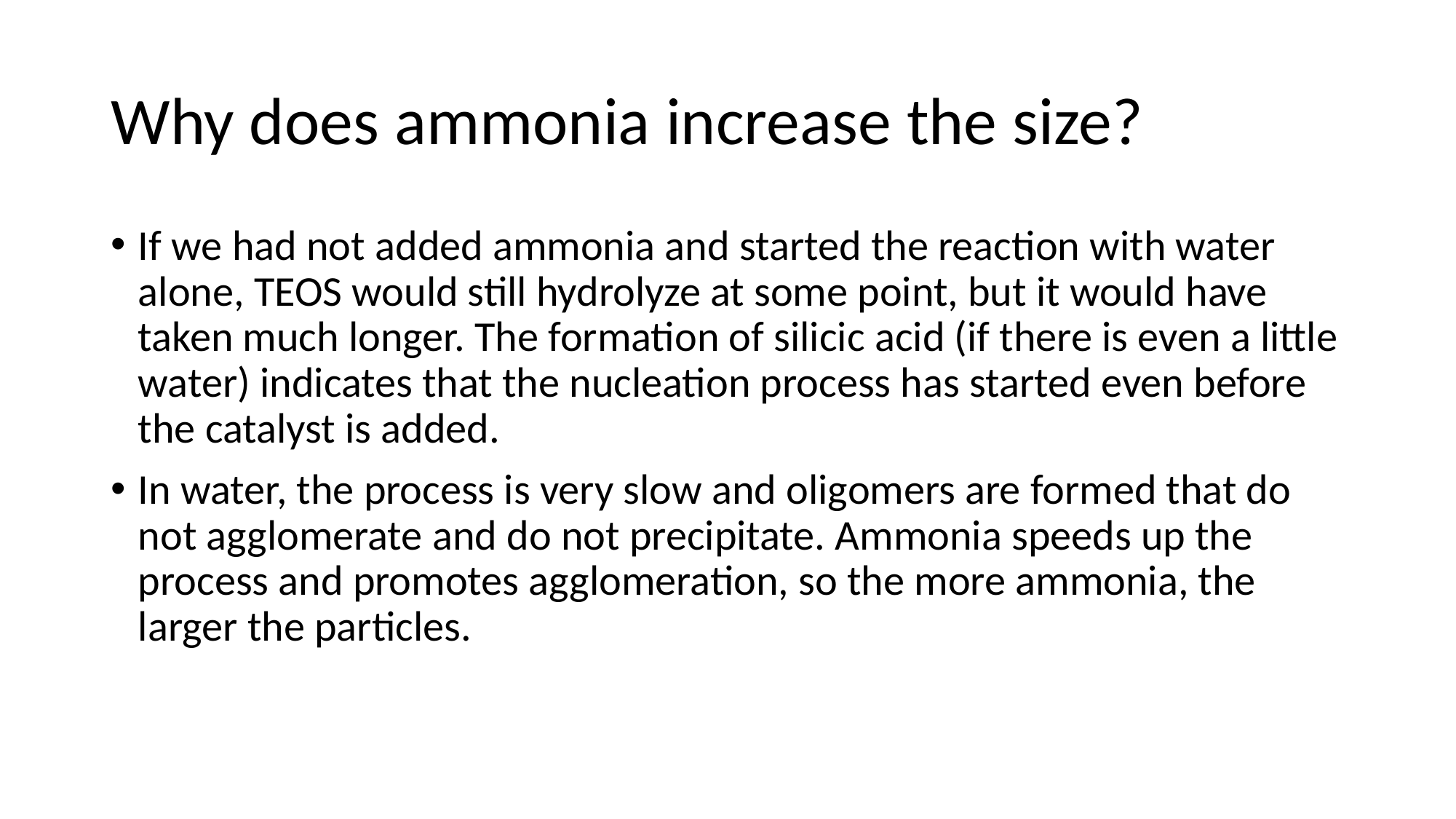

# Why does ammonia increase the size?
If we had not added ammonia and started the reaction with water alone, TEOS would still hydrolyze at some point, but it would have taken much longer. The formation of silicic acid (if there is even a little water) indicates that the nucleation process has started even before the catalyst is added.
In water, the process is very slow and oligomers are formed that do not agglomerate and do not precipitate. Ammonia speeds up the process and promotes agglomeration, so the more ammonia, the larger the particles.